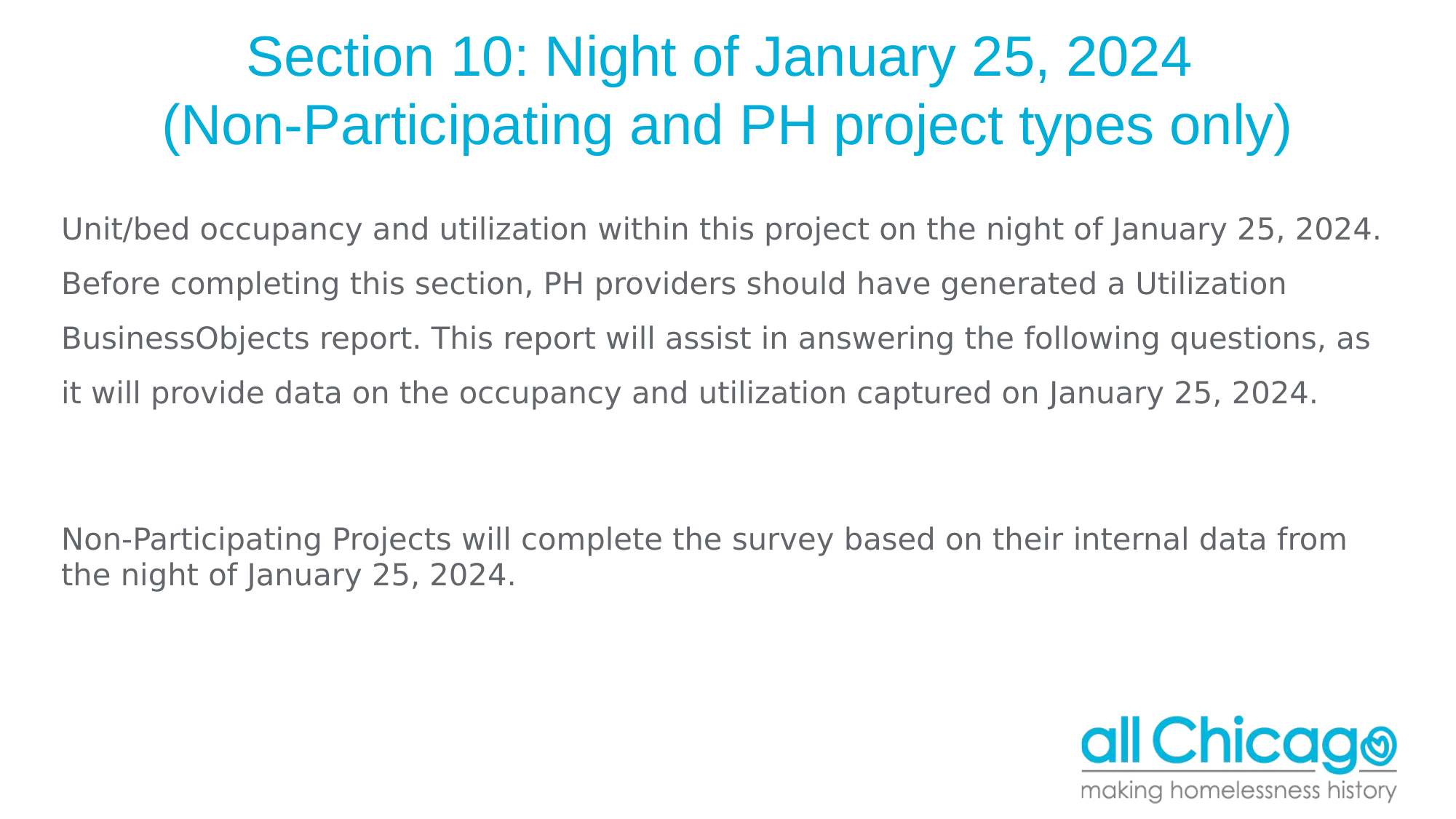

# Section 10: Night of January 25, 2024 (Non-Participating and PH project types only)

Unit/bed occupancy and utilization within this project on the night of January 25, 2024. Before completing this section, PH providers should have generated a Utilization BusinessObjects report. This report will assist in answering the following questions, as it will provide data on the occupancy and utilization captured on January 25, 2024.

Non-Participating Projects will complete the survey based on their internal data from the night of January 25, 2024.